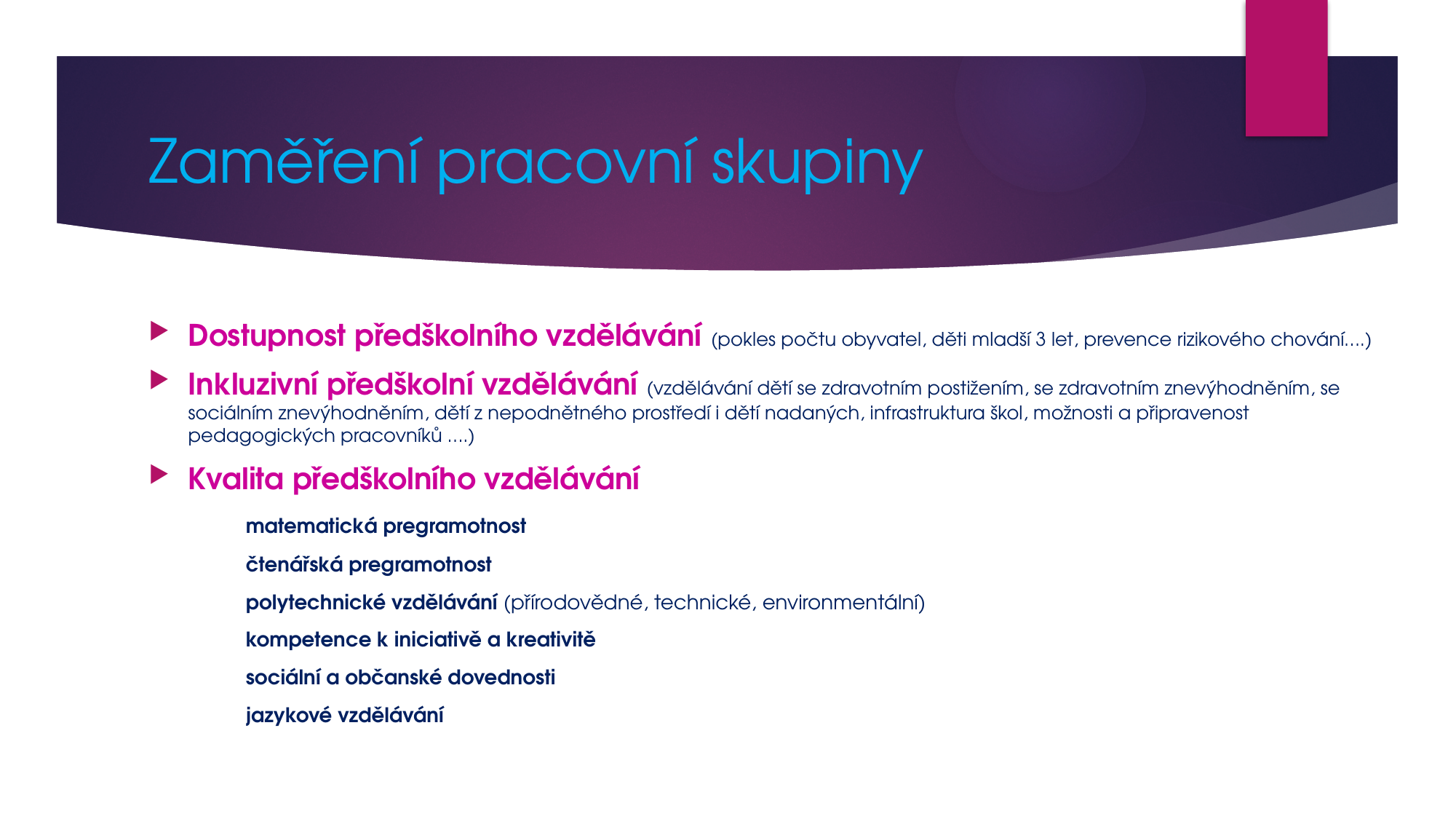

# Zaměření pracovní skupiny
Dostupnost předškolního vzdělávání (pokles počtu obyvatel, děti mladší 3 let, prevence rizikového chování….)
Inkluzivní předškolní vzdělávání (vzdělávání dětí se zdravotním postižením, se zdravotním znevýhodněním, se sociálním znevýhodněním, dětí z nepodnětného prostředí i dětí nadaných, infrastruktura škol, možnosti a připravenost pedagogických pracovníků ….)
Kvalita předškolního vzdělávání
		matematická pregramotnost
		čtenářská pregramotnost
		polytechnické vzdělávání (přírodovědné, technické, environmentální)
		kompetence k iniciativě a kreativitě
		sociální a občanské dovednosti
		jazykové vzdělávání